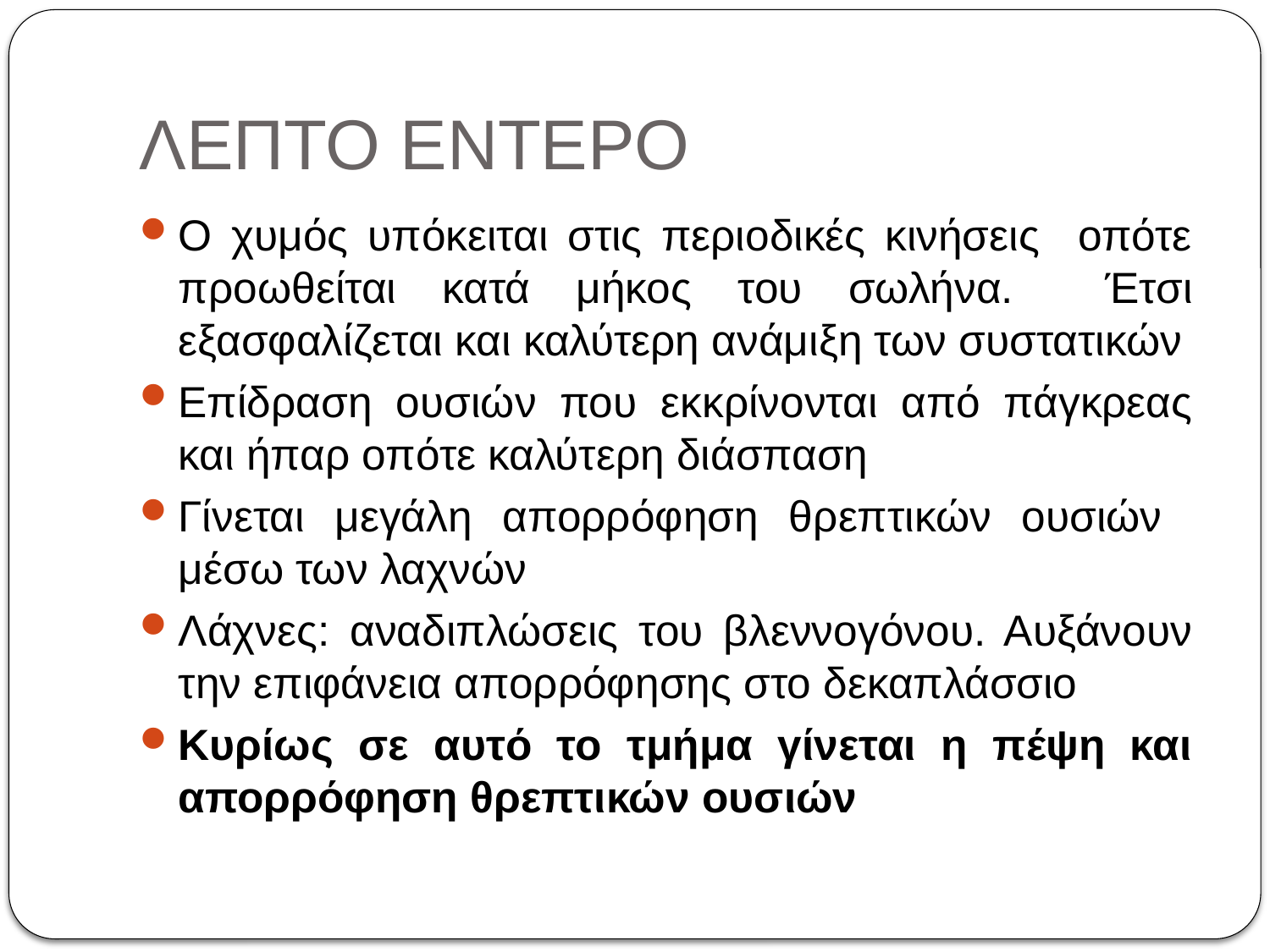

# ΛΕΠΤΟ ΕΝΤΕΡΟ
Ο χυμός υπόκειται στις περιοδικές κινήσεις  οπότε προωθείται κατά μήκος του σωλήνα.  Έτσι εξασφαλίζεται και καλύτερη ανάμιξη των συστατικών
Επίδραση ουσιών που εκκρίνονται από πάγκρεας και ήπαρ οπότε καλύτερη διάσπαση
Γίνεται μεγάλη απορρόφηση θρεπτικών ουσιών  μέσω των λαχνών
Λάχνες: αναδιπλώσεις του βλεννογόνου. Αυξάνουν την επιφάνεια απορρόφησης στο δεκαπλάσσιο
Κυρίως σε αυτό το τμήμα γίνεται η πέψη και απορρόφηση θρεπτικών ουσιών